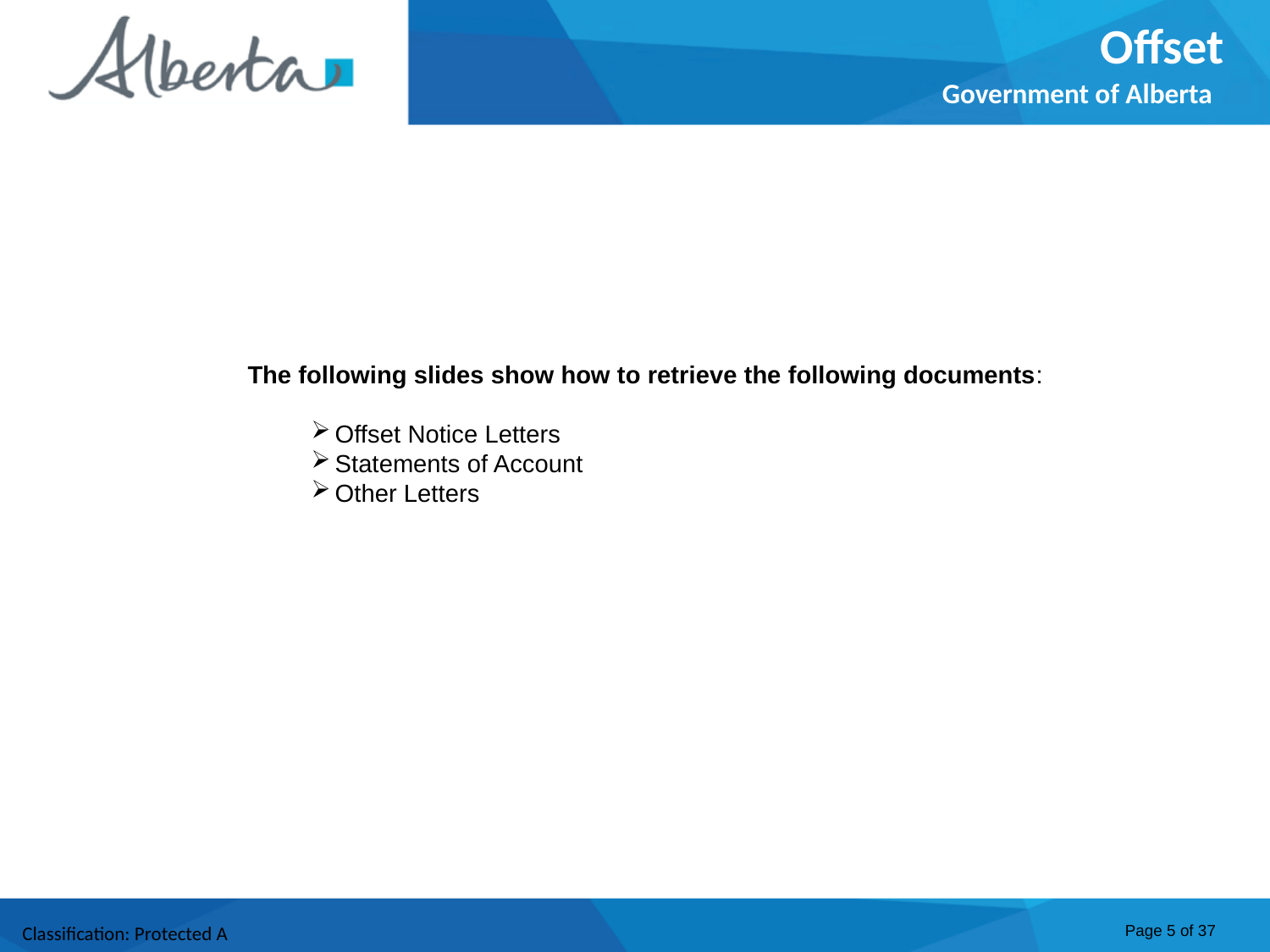

Offset
Government of Alberta
The following slides show how to retrieve the following documents:

Offset Notice Letters
Statements of Account
Other Letters

Page 5 of 37